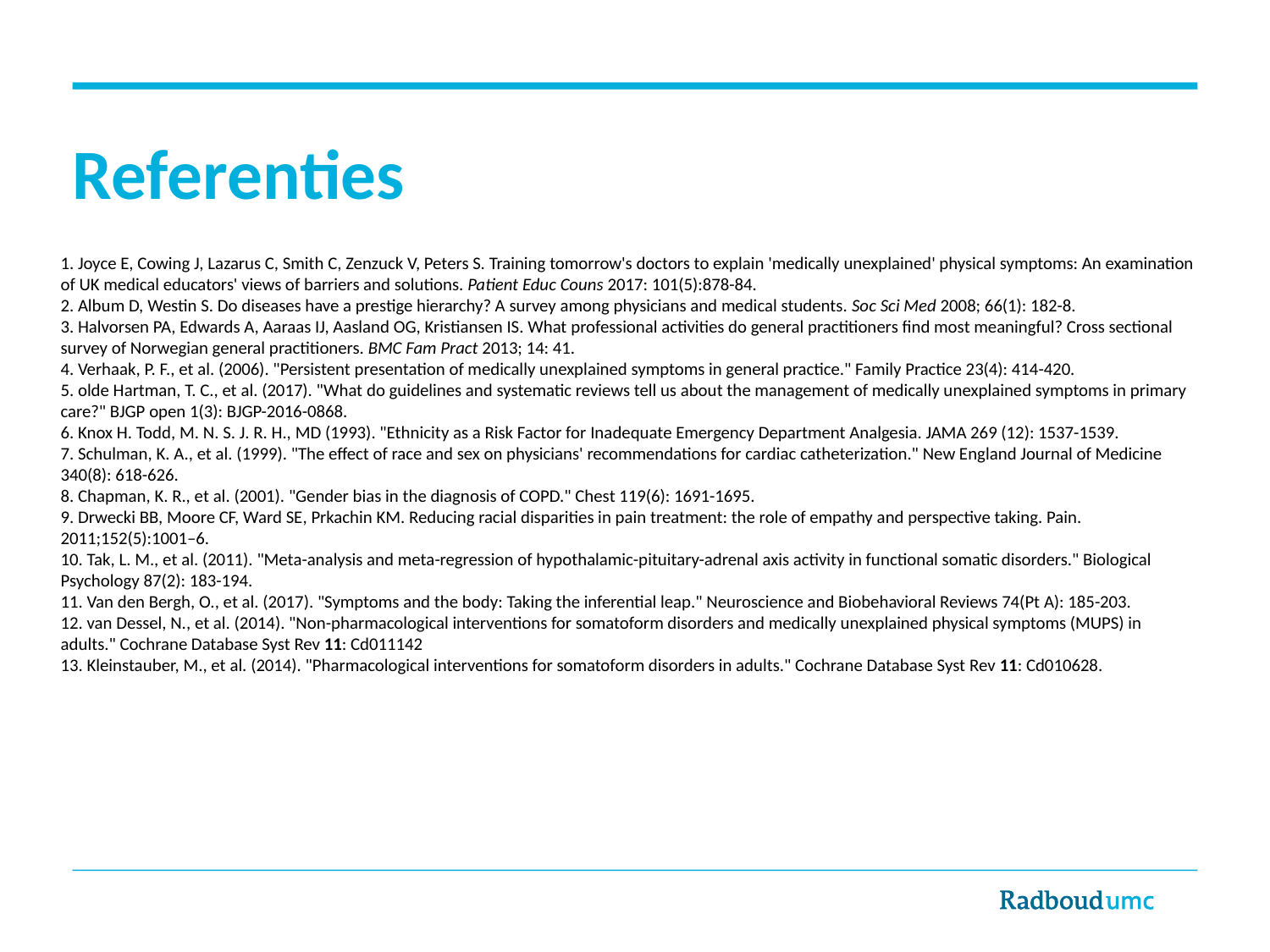

# Referenties
1. Joyce E, Cowing J, Lazarus C, Smith C, Zenzuck V, Peters S. Training tomorrow's doctors to explain 'medically unexplained' physical symptoms: An examination of UK medical educators' views of barriers and solutions. Patient Educ Couns 2017: 101(5):878-84.
2. Album D, Westin S. Do diseases have a prestige hierarchy? A survey among physicians and medical students. Soc Sci Med 2008; 66(1): 182-8.
3. Halvorsen PA, Edwards A, Aaraas IJ, Aasland OG, Kristiansen IS. What professional activities do general practitioners find most meaningful? Cross sectional survey of Norwegian general practitioners. BMC Fam Pract 2013; 14: 41.
4. Verhaak, P. F., et al. (2006). "Persistent presentation of medically unexplained symptoms in general practice." Family Practice 23(4): 414-420.
5. olde Hartman, T. C., et al. (2017). "What do guidelines and systematic reviews tell us about the management of medically unexplained symptoms in primary care?" BJGP open 1(3): BJGP-2016-0868.
6. Knox H. Todd, M. N. S. J. R. H., MD (1993). "Ethnicity as a Risk Factor for Inadequate Emergency Department Analgesia. JAMA 269 (12): 1537-1539.
7. Schulman, K. A., et al. (1999). "The effect of race and sex on physicians' recommendations for cardiac catheterization." New England Journal of Medicine 340(8): 618-626.
8. Chapman, K. R., et al. (2001). "Gender bias in the diagnosis of COPD." Chest 119(6): 1691-1695.
9. Drwecki BB, Moore CF, Ward SE, Prkachin KM. Reducing racial disparities in pain treatment: the role of empathy and perspective taking. Pain. 2011;152(5):1001–6.
10. Tak, L. M., et al. (2011). "Meta-analysis and meta-regression of hypothalamic-pituitary-adrenal axis activity in functional somatic disorders." Biological Psychology 87(2): 183-194.
11. Van den Bergh, O., et al. (2017). "Symptoms and the body: Taking the inferential leap." Neuroscience and Biobehavioral Reviews 74(Pt A): 185-203.
12. van Dessel, N., et al. (2014). "Non-pharmacological interventions for somatoform disorders and medically unexplained physical symptoms (MUPS) in adults." Cochrane Database Syst Rev 11: Cd011142
13. Kleinstauber, M., et al. (2014). "Pharmacological interventions for somatoform disorders in adults." Cochrane Database Syst Rev 11: Cd010628.